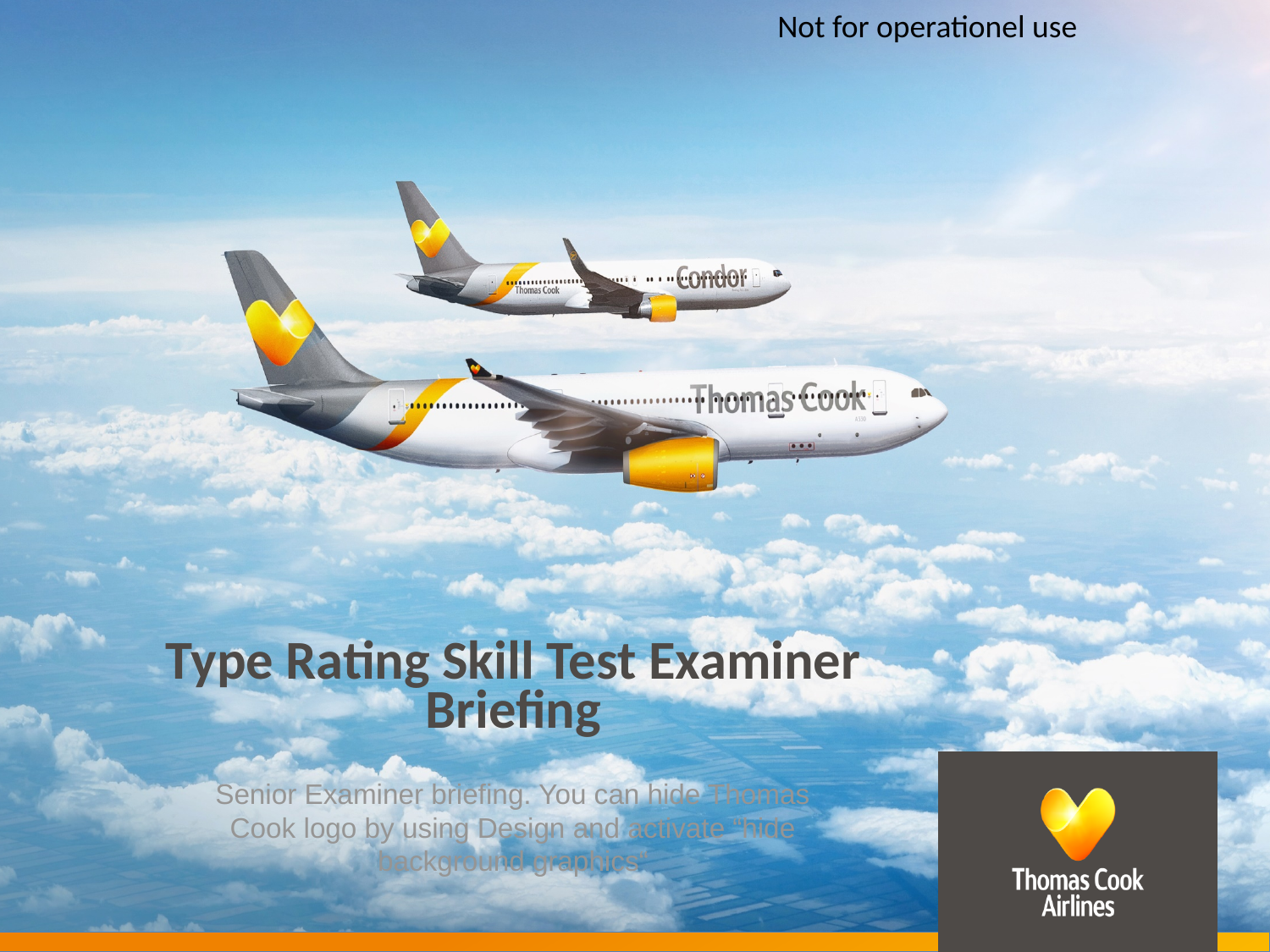

Not for operationel use
# Type Rating Skill Test Examiner Briefing
Senior Examiner briefing. You can hide Thomas Cook logo by using Design and activate “hide background graphics“